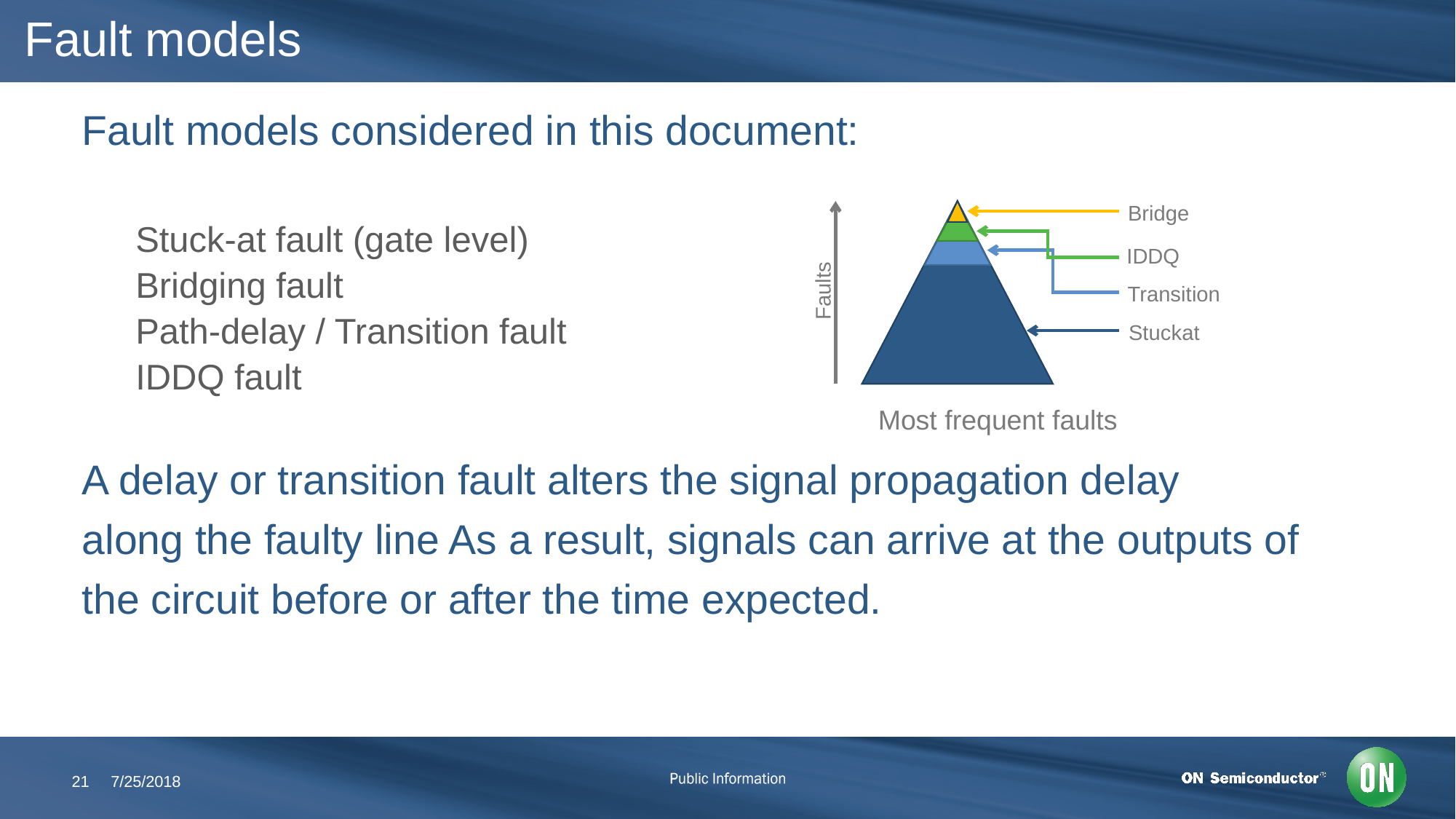

# Fault models
Fault models considered in this document:

Stuck-at fault (gate level)
Bridging fault
Path-delay / Transition fault
IDDQ fault

A delay or transition fault alters the signal propagation delay
along the faulty line As a result, signals can arrive at the outputs of
the circuit before or after the time expected.

Bridge

IDDQ
Faults
Transition
Stuckat
Most frequent faults
21
7/25/2018